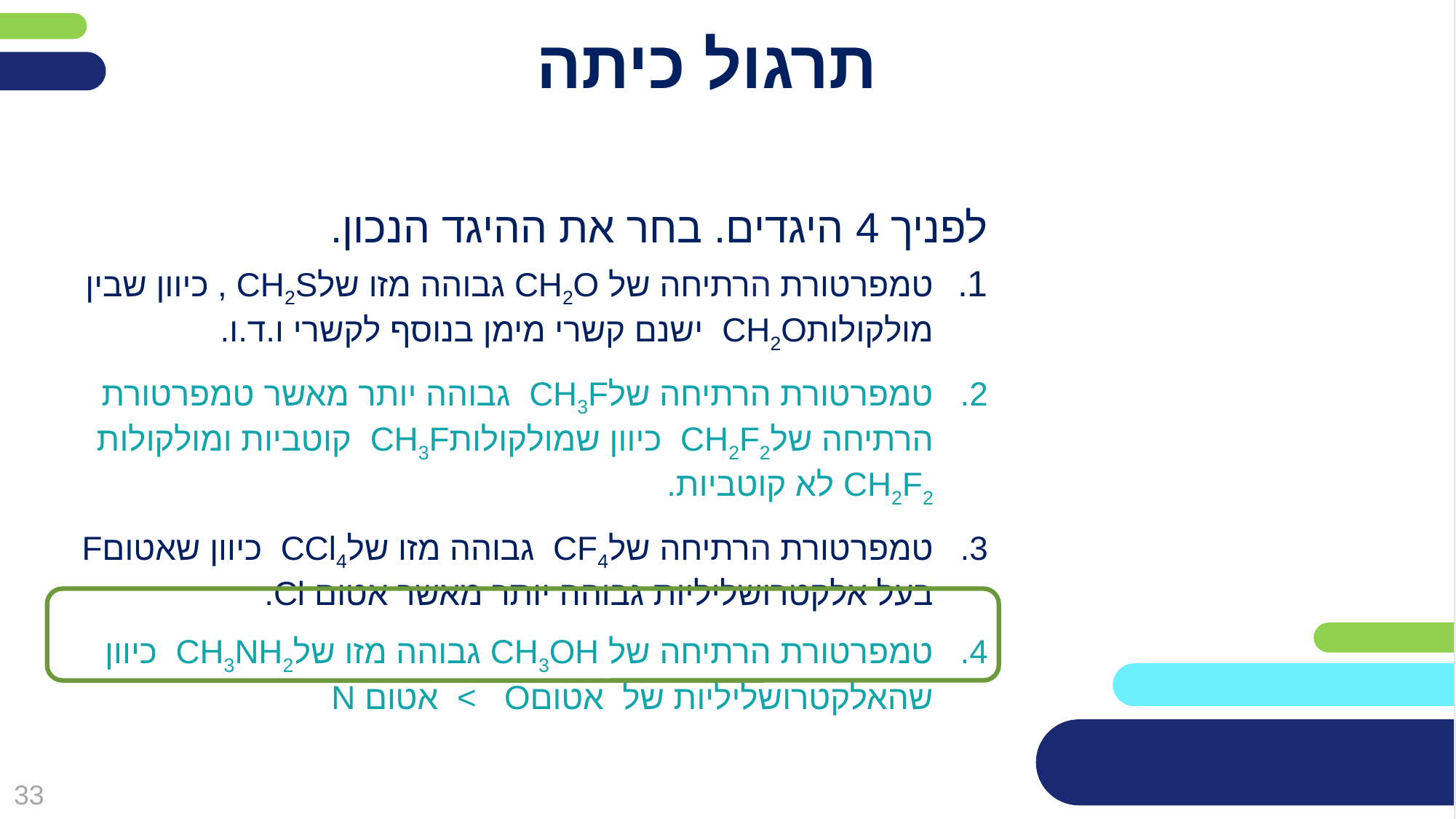

# תרגול כיתה
לפניך 4 היגדים. בחר את ההיגד הנכון.
	טמפרטורת הרתיחה של CH2O גבוהה מזו שלCH2S , כיוון 	שבין מולקולותCH2O  ישנם קשרי מימן בנוסף לקשרי ו.ד.ו.
	טמפרטורת הרתיחה שלCH3F  גבוהה יותר מאשר 	טמפרטורת הרתיחה שלCH2F2  כיוון שמולקולותCH3F  	קוטביות ומולקולות CH2F2 לא קוטביות.
	טמפרטורת הרתיחה שלCF4  גבוהה מזו שלCCl4  כיוון 	שאטוםF  בעל אלקטרושליליות גבוהה יותר מאשר אטום Cl.
	טמפרטורת הרתיחה של CH3OH גבוהה מזו שלCH3NH2  	כיוון שהאלקטרושליליות של  אטוםO   >  אטום N